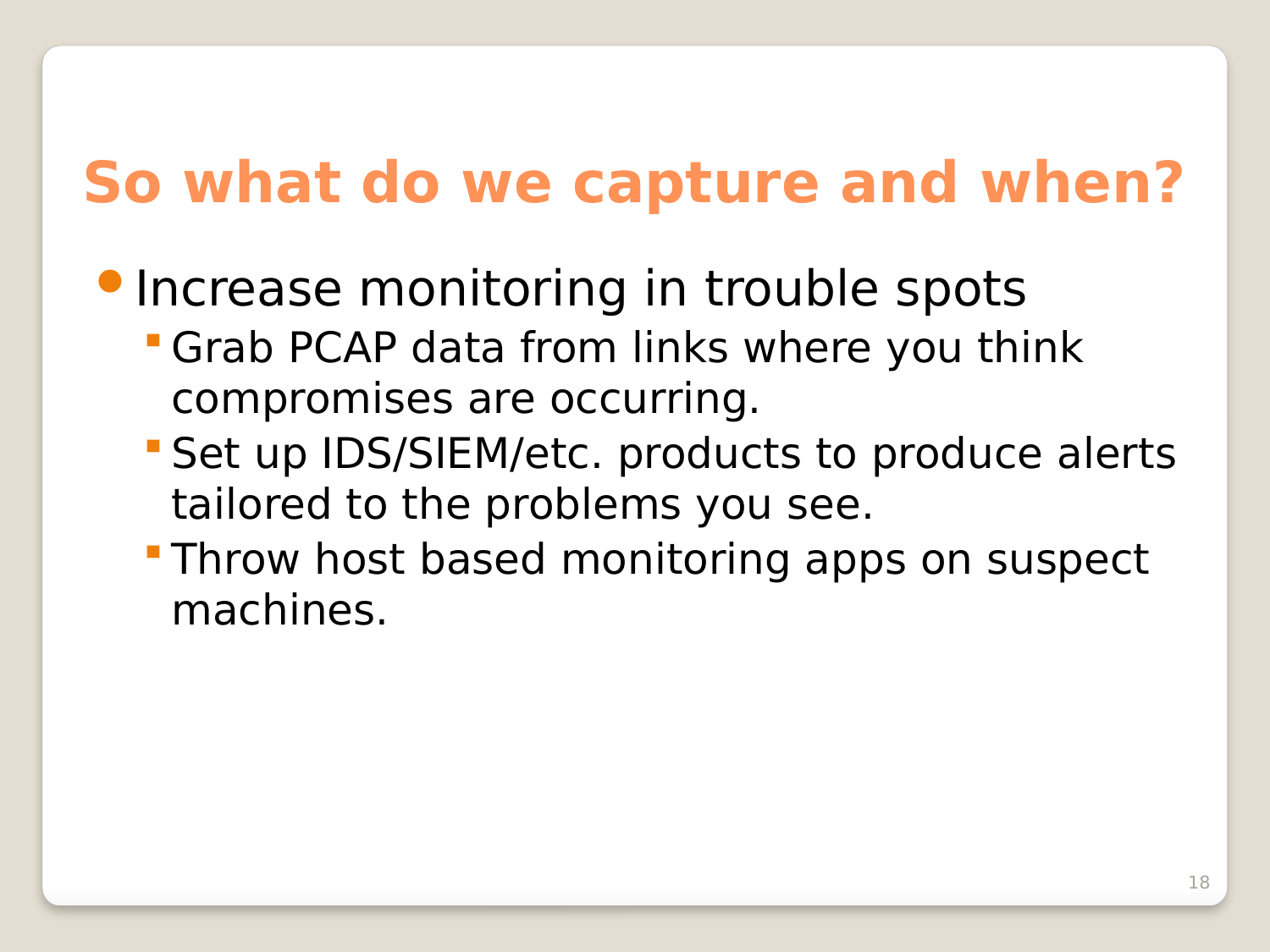

# So what do we capture and when?
Increase monitoring in trouble spots
Grab PCAP data from links where you think compromises are occurring.
Set up IDS/SIEM/etc. products to produce alerts tailored to the problems you see.
Throw host based monitoring apps on suspect machines.

18